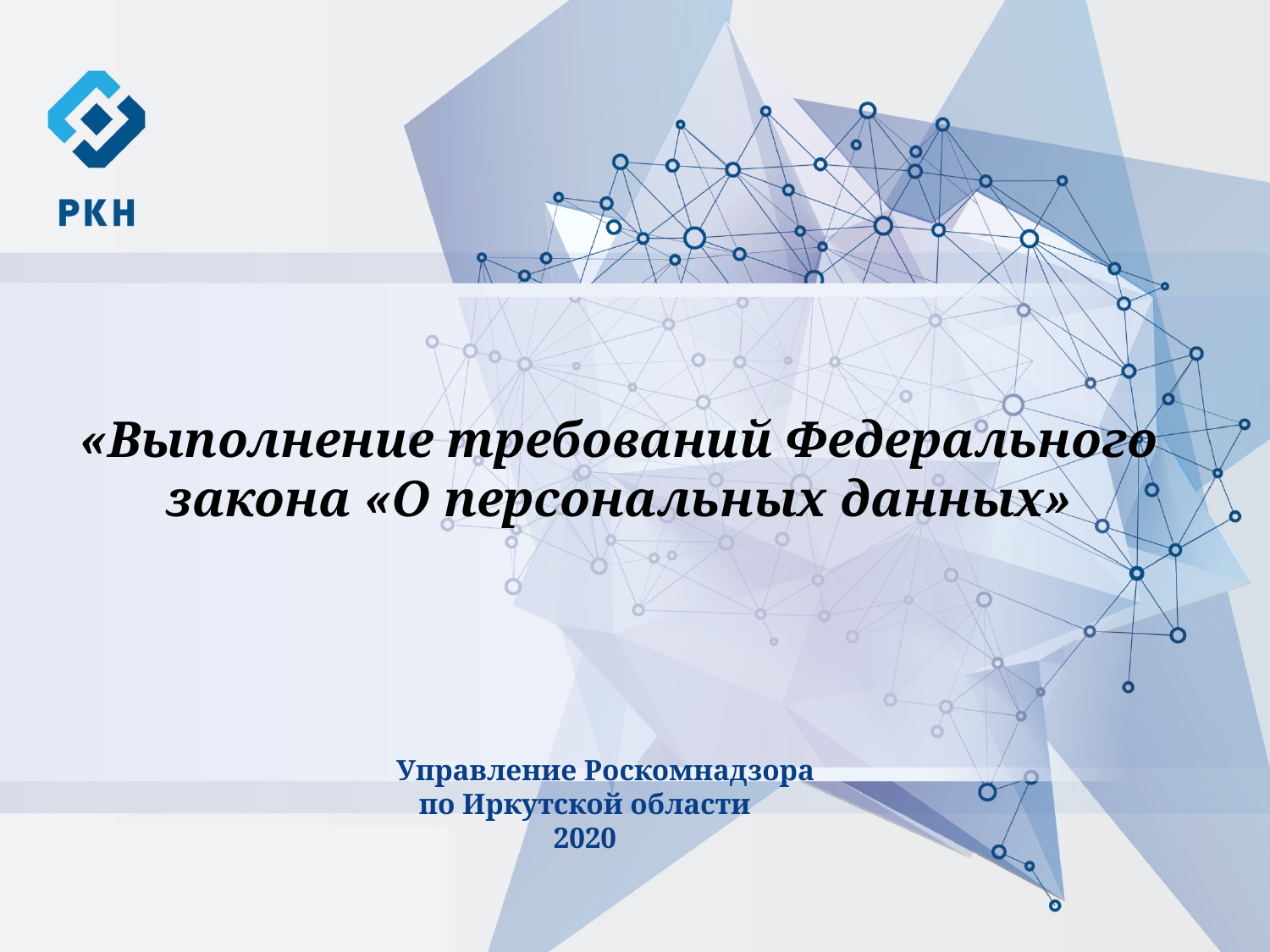

«Выполнение требований Федерального закона «О персональных данных»
      Управление Роскомнадзора
по Иркутской области
2020